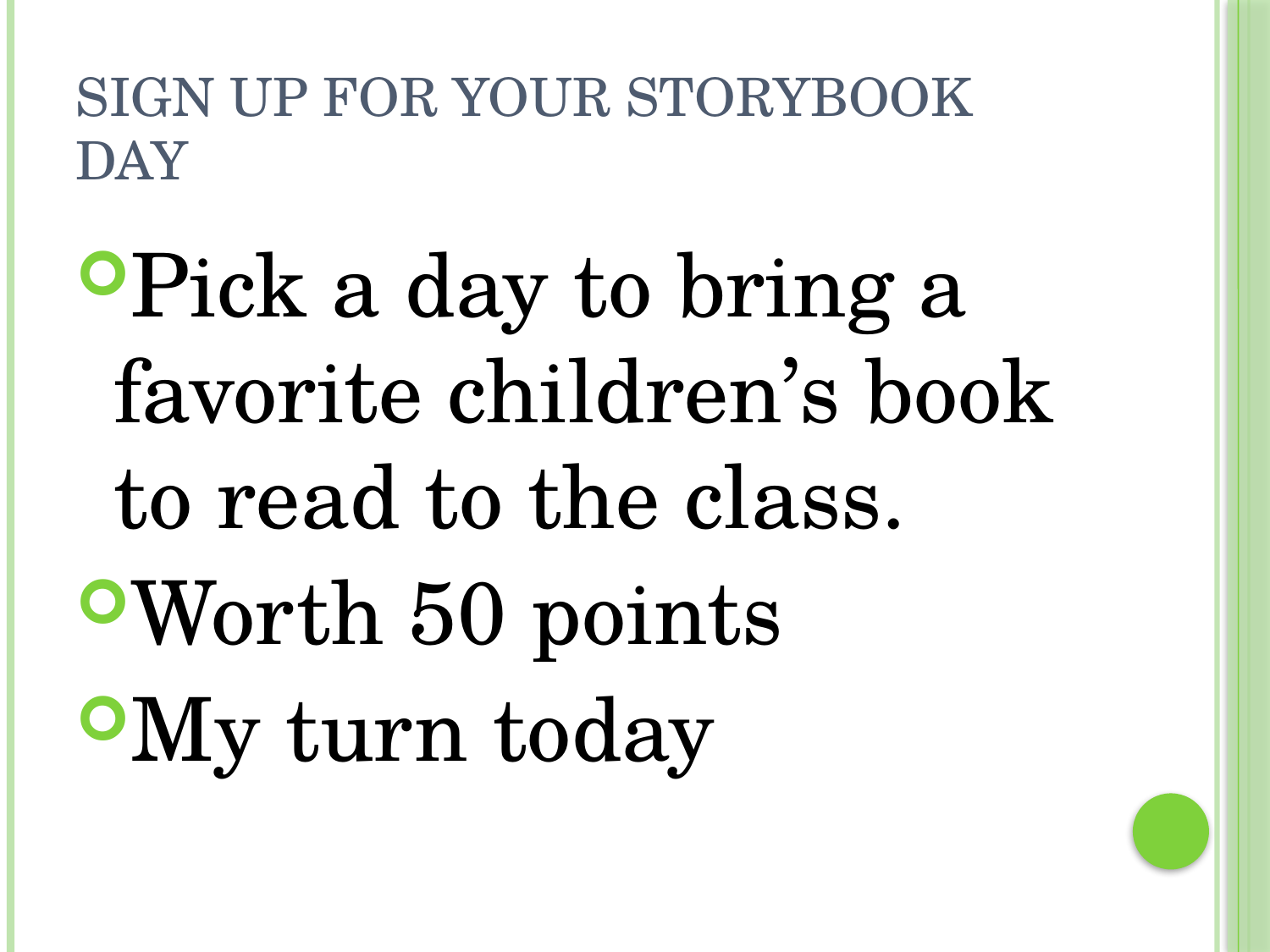

# Sign up for your storybook day
Pick a day to bring a favorite children’s book to read to the class.
Worth 50 points
My turn today